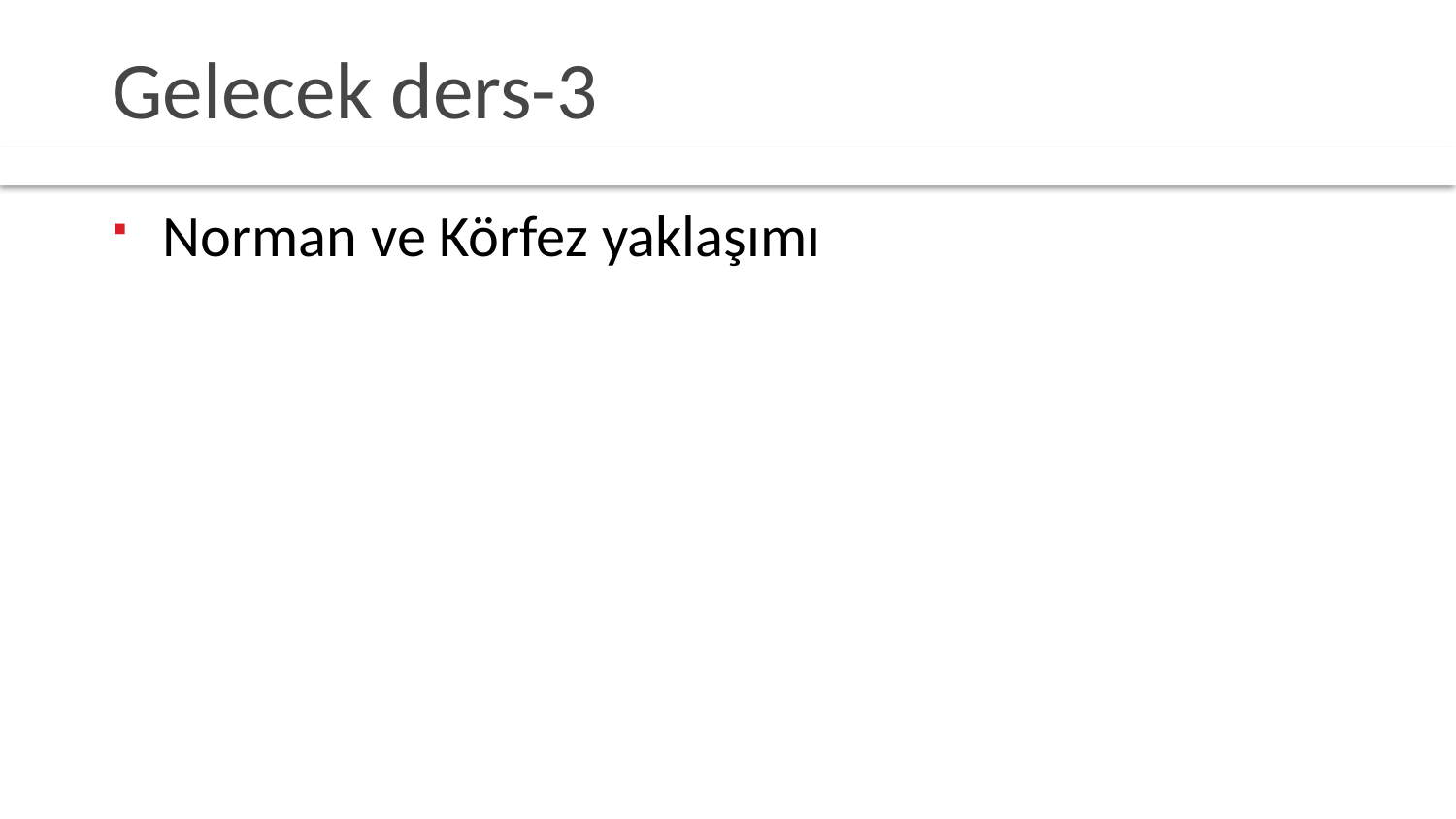

# Gelecek ders-3
Norman ve Körfez yaklaşımı